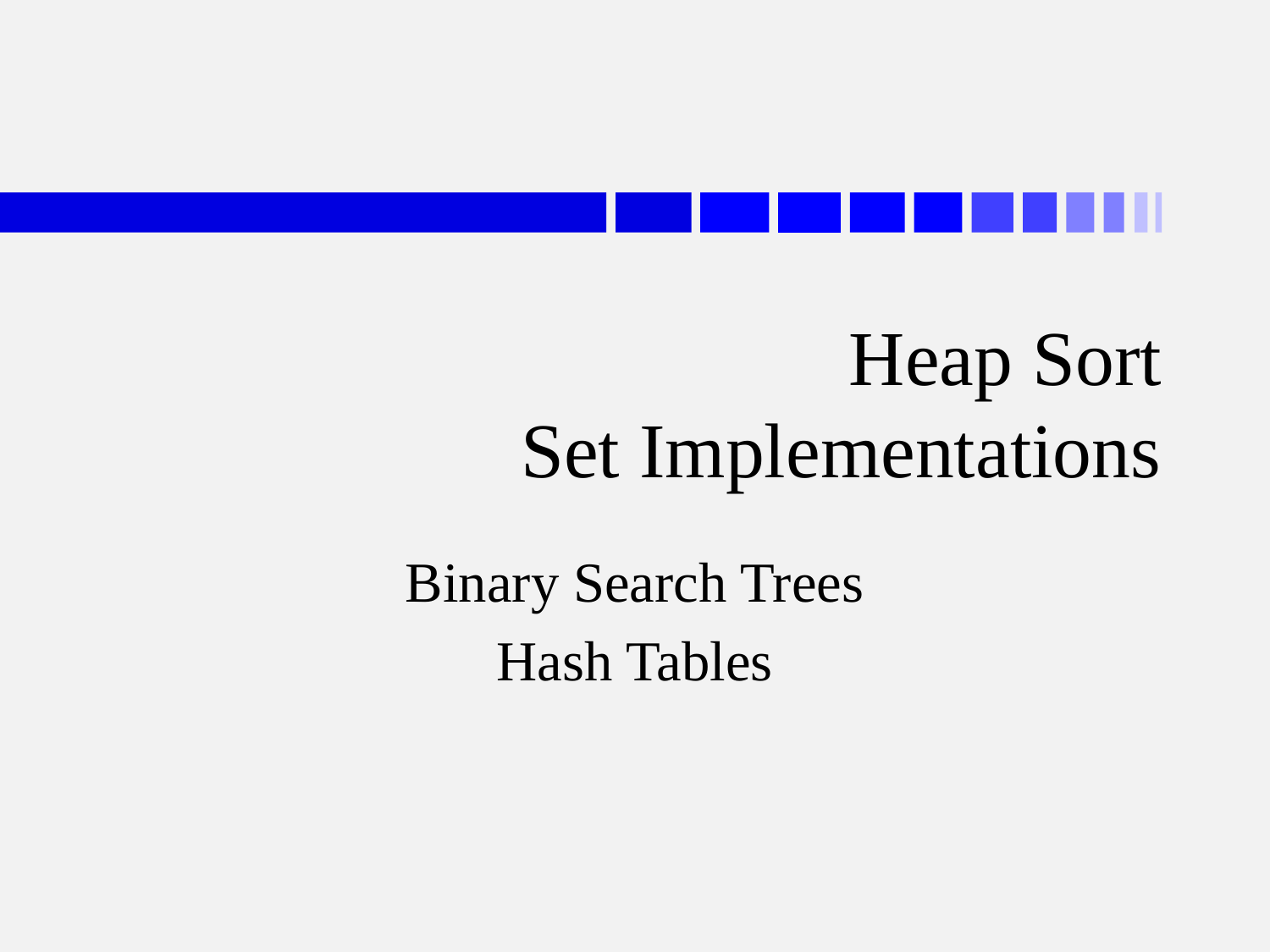

# Heap Sort Set Implementations
Binary Search Trees
Hash Tables